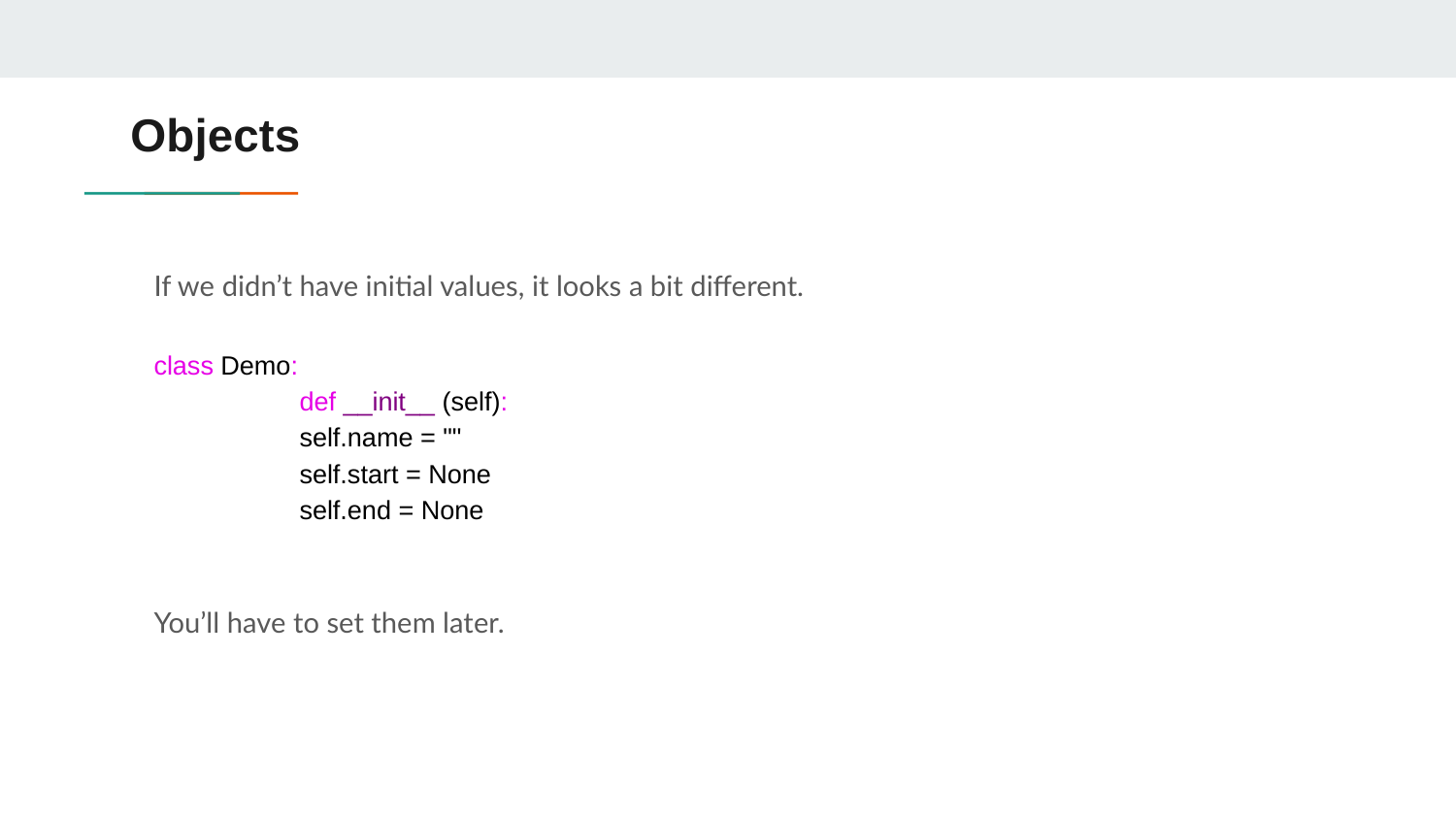

# Objects
If we didn’t have initial values, it looks a bit different.

class Demo:
	def __init__ (self):
	self.name = ""
	self.start = None
	self.end = None

You’ll have to set them later.